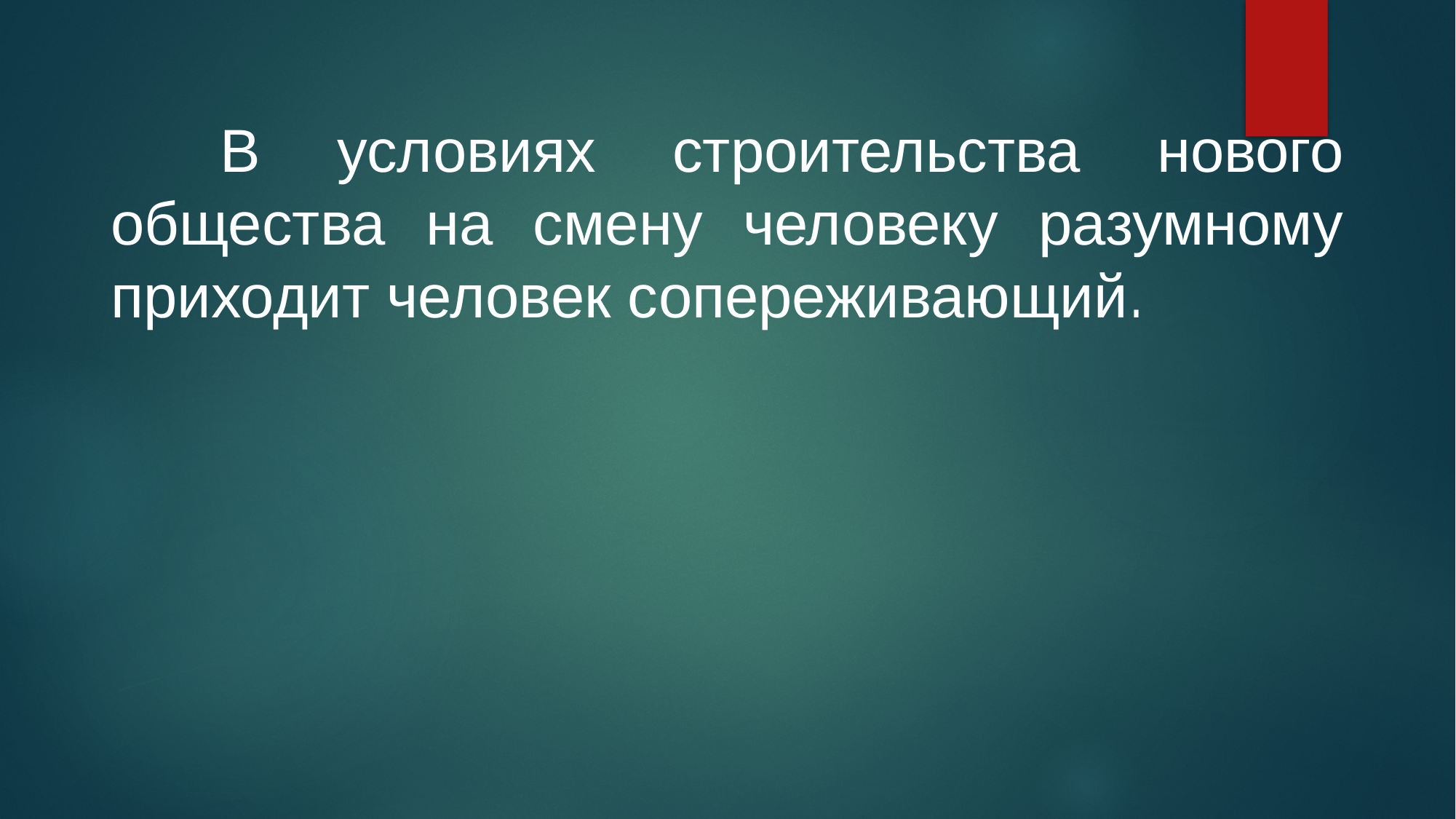

В условиях строительства нового общества на смену человеку разумному приходит человек сопереживающий.